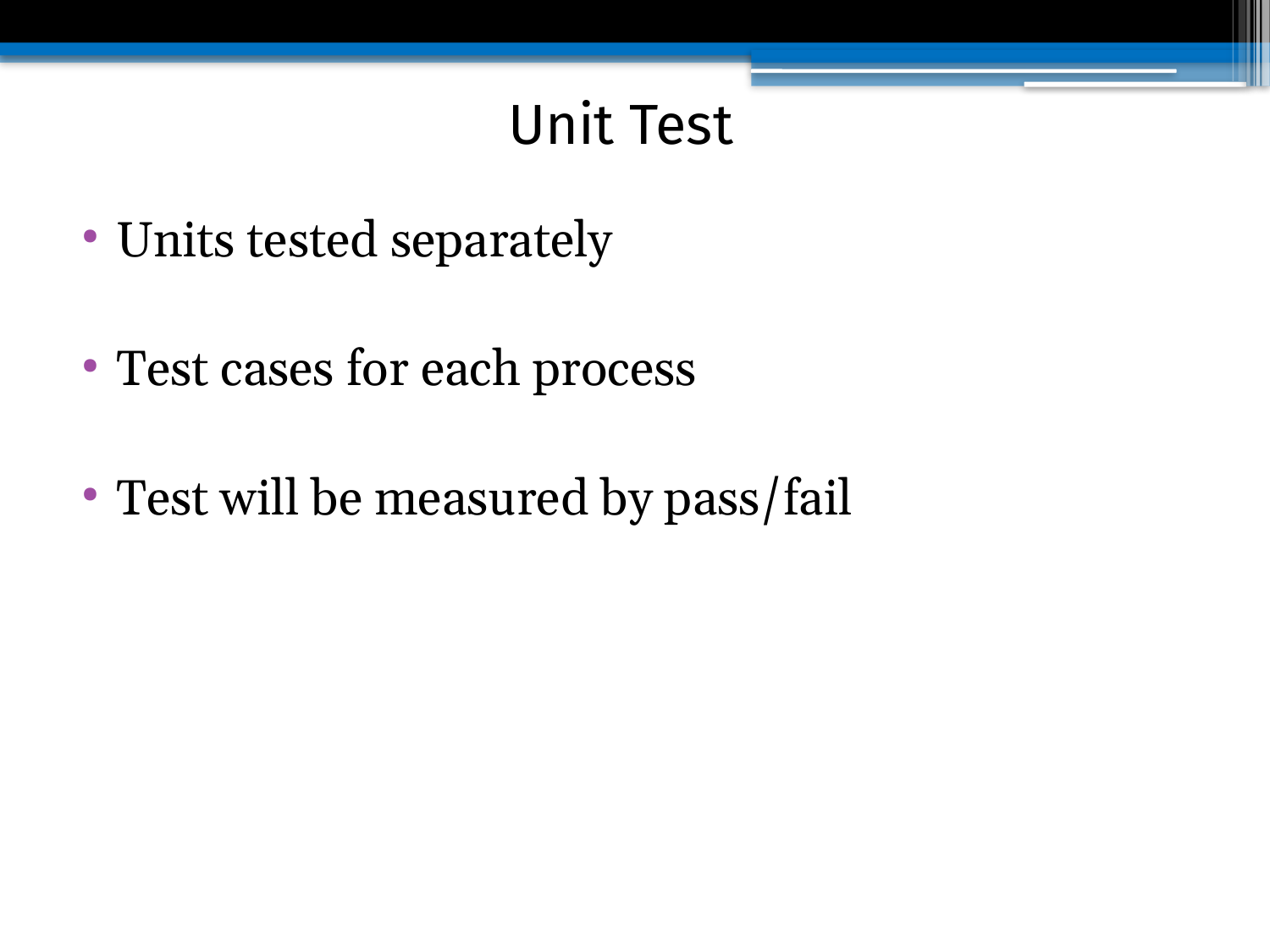

# Unit Test
Units tested separately

Test cases for each process

Test will be measured by pass/fail